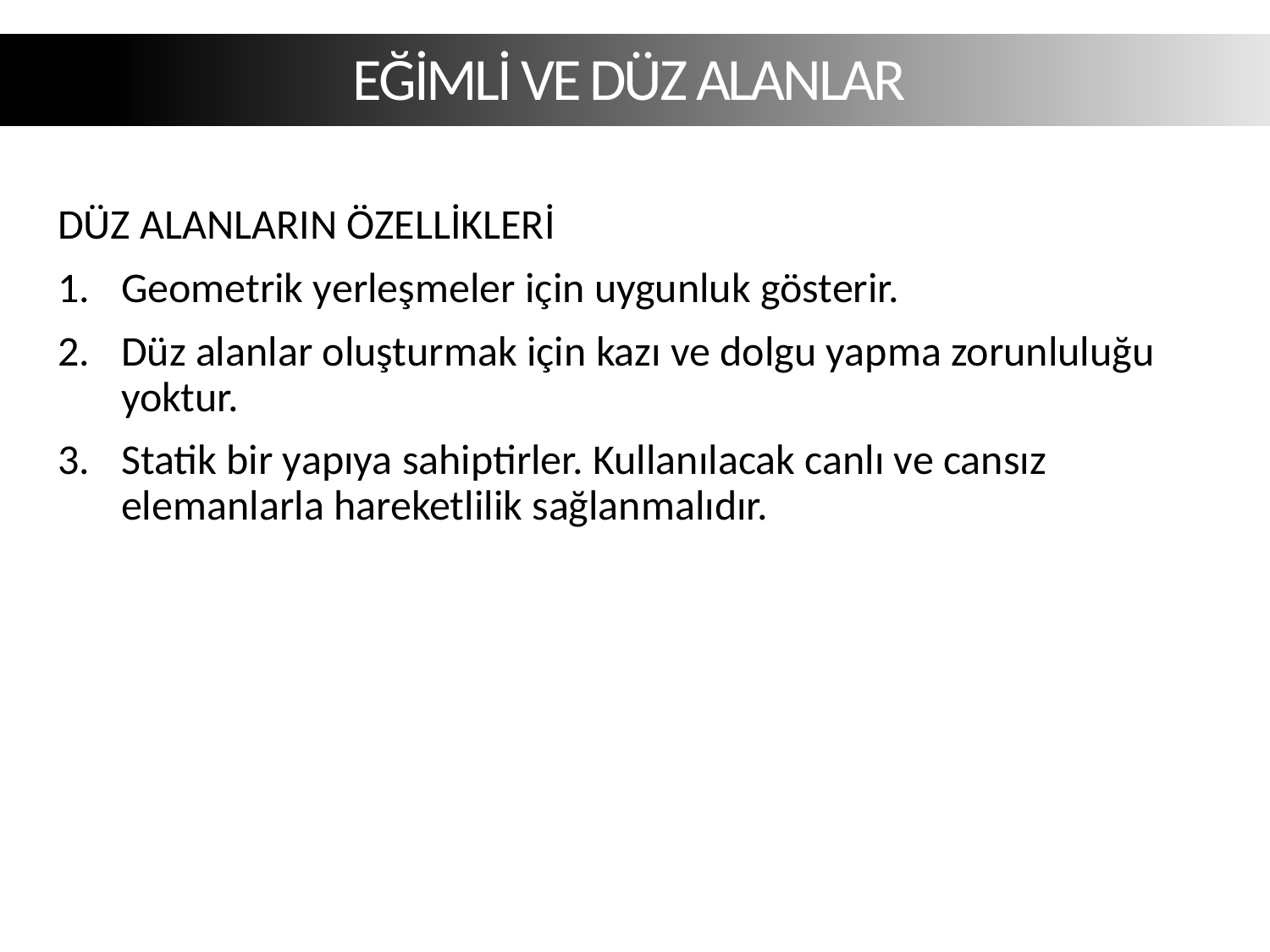

EĞİMLİ VE DÜZ ALANLAR

DÜZ ALANLARIN ÖZELLİKLERİ
Geometrik yerleşmeler için uygunluk gösterir.
Düz alanlar oluşturmak için kazı ve dolgu yapma zorunluluğu yoktur.
Statik bir yapıya sahiptirler. Kullanılacak canlı ve cansız elemanlarla hareketlilik sağlanmalıdır.